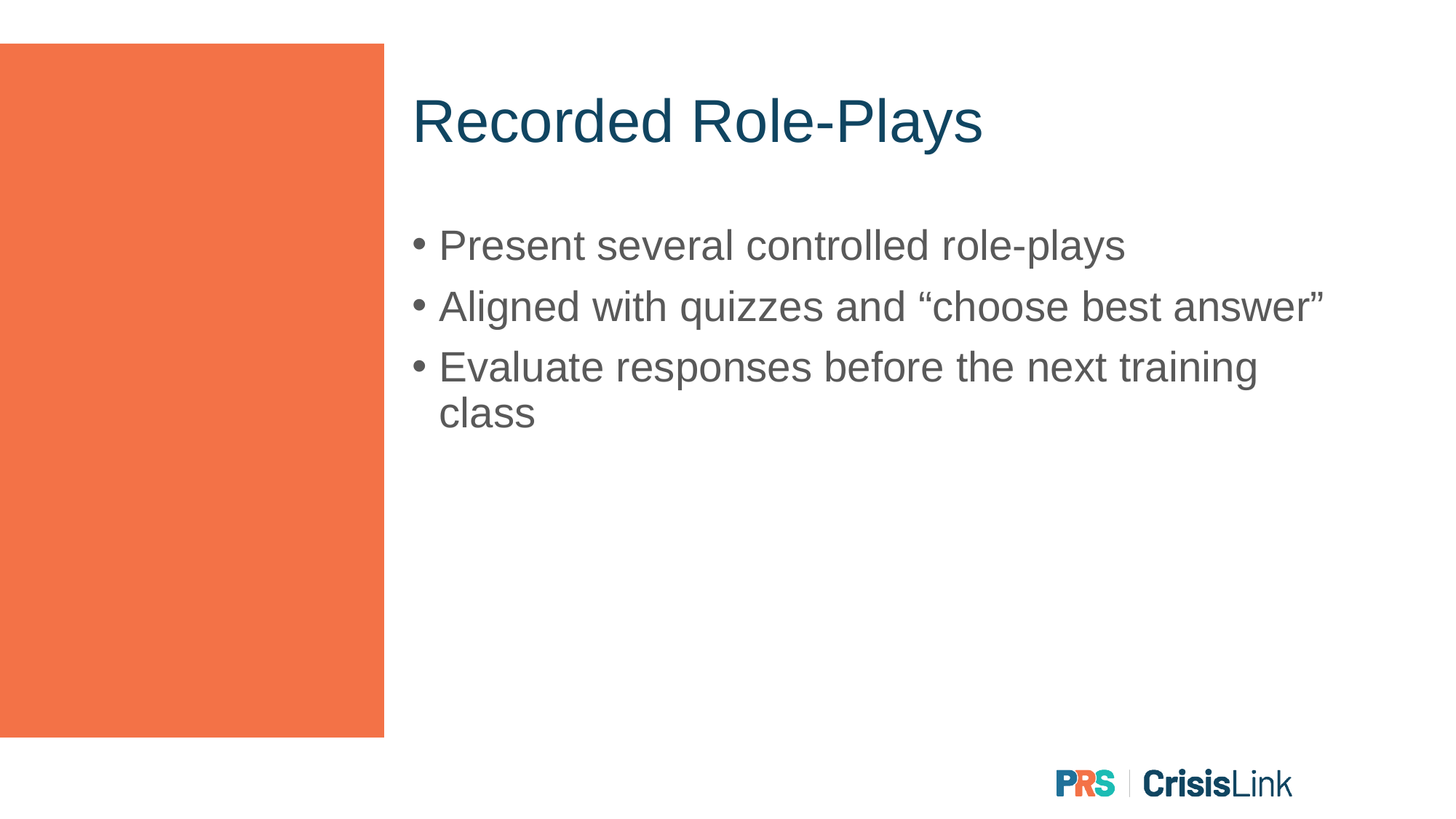

# Recorded Role-Plays
Present several controlled role-plays
Aligned with quizzes and “choose best answer”
Evaluate responses before the next training class